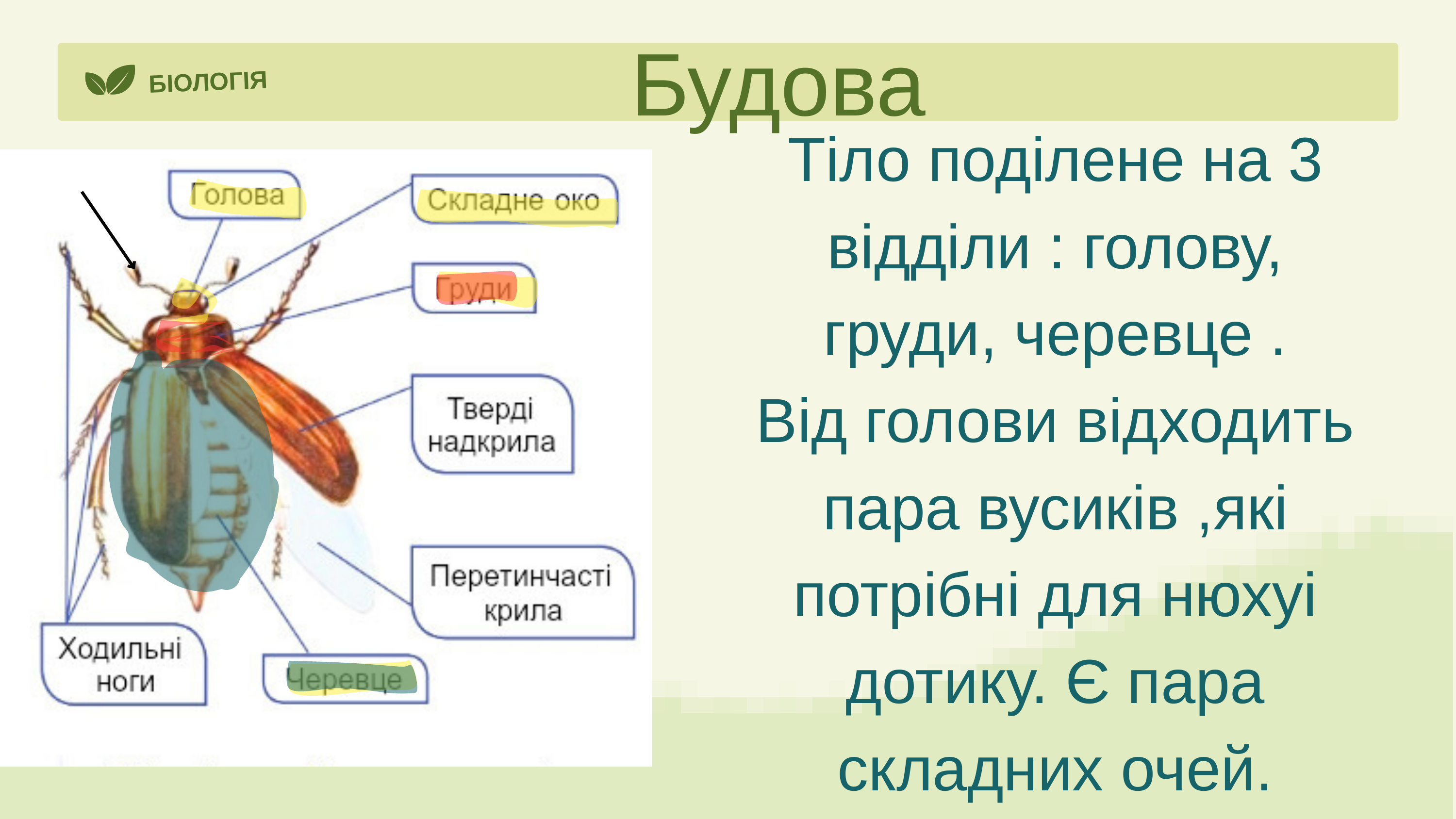

Будова

БІОЛОГІЯ

Тіло поділене на 3 відділи : голову, груди, черевце .
Від голови відходить пара вусиків ,які потрібні для нюхуі дотику. Є пара складних очей.